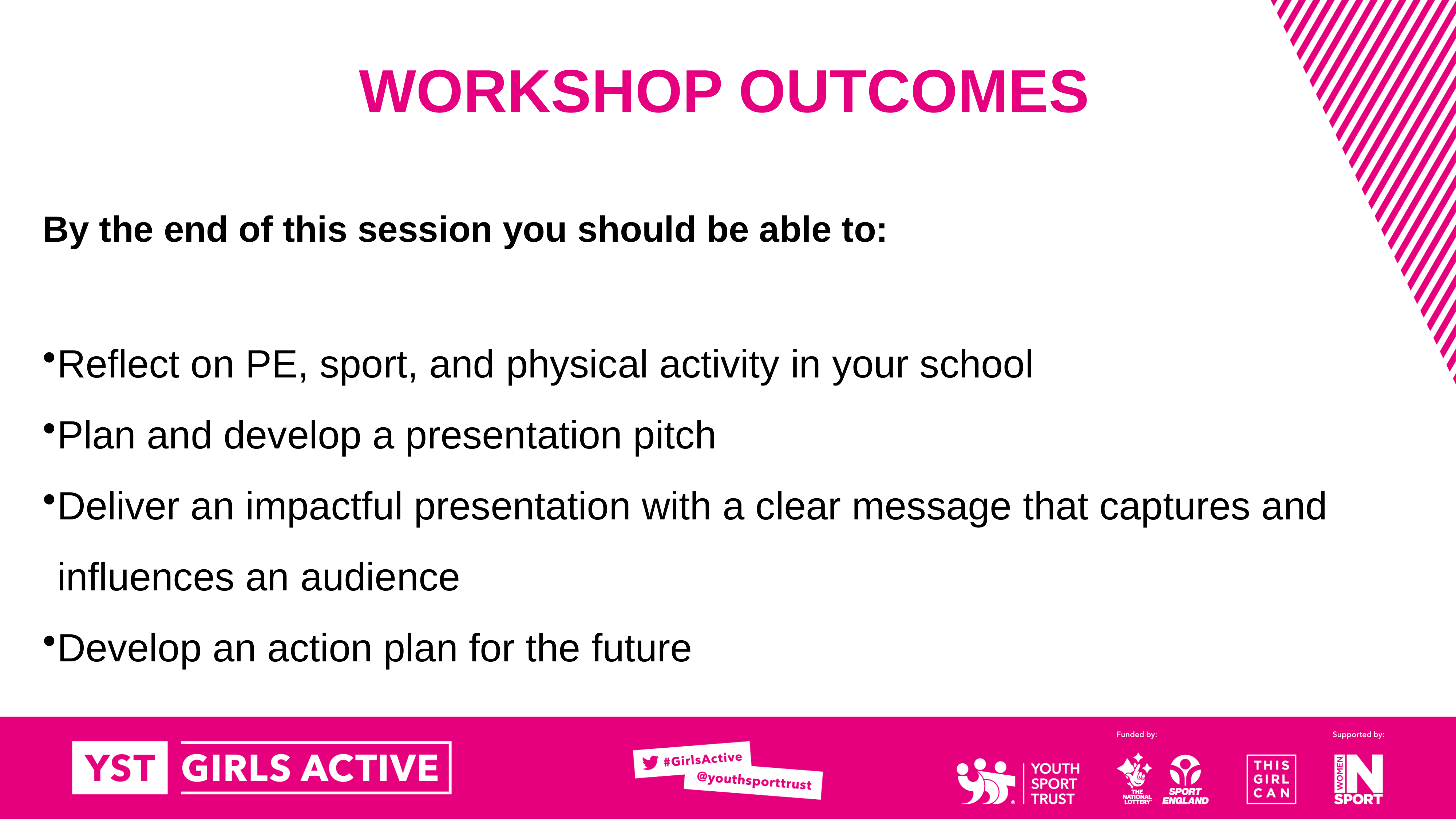

WORKSHOP OUTCOMES
By the end of this session you should be able to:

Reflect on PE, sport, and physical activity in your school
Plan and develop a presentation pitch
Deliver an impactful presentation with a clear message that captures and influences an audience
Develop an action plan for the future